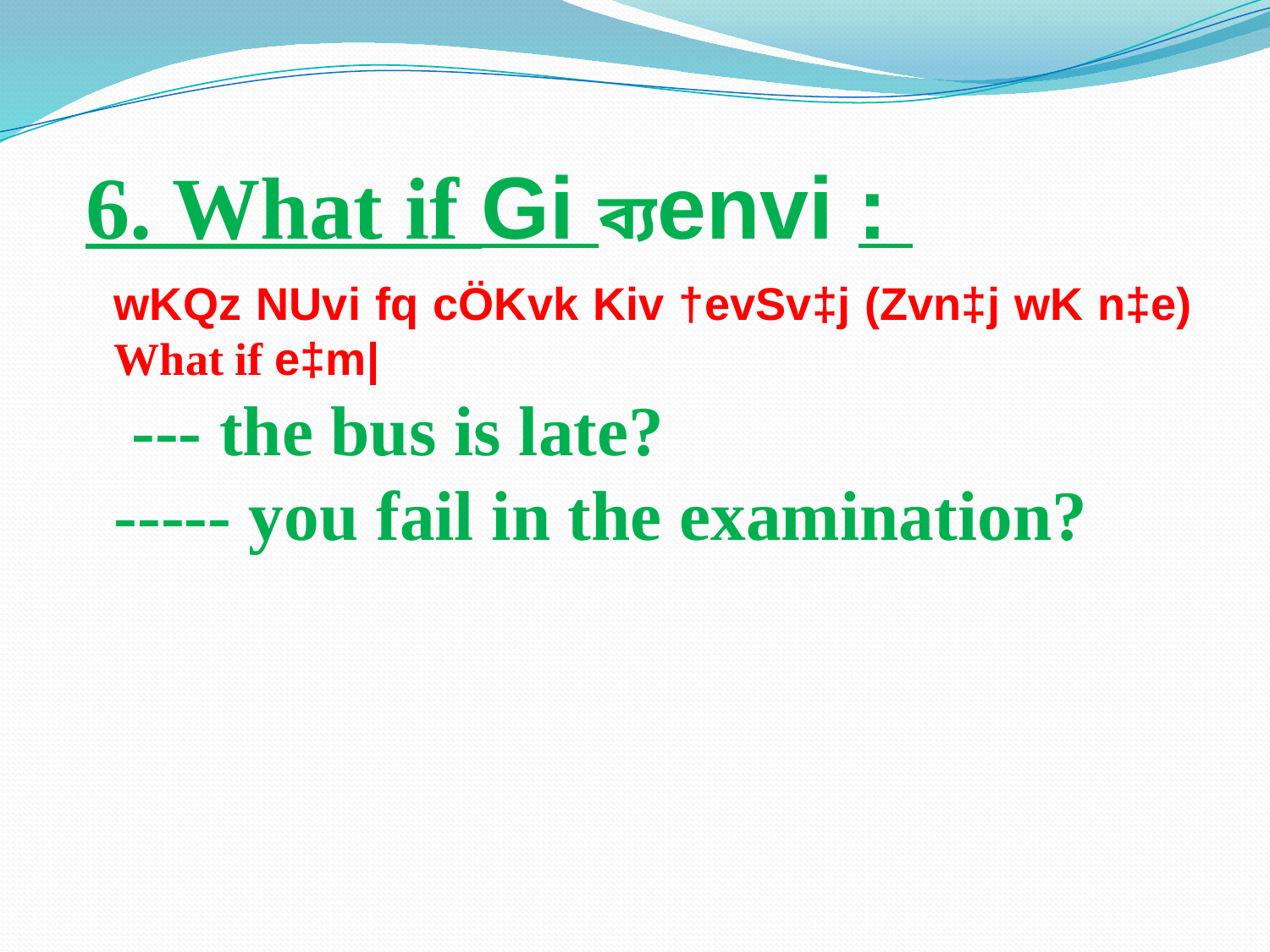

# 6. What if Gi ব্যenvi :
wKQz NUvi fq cÖKvk Kiv †evSv‡j (Zvn‡j wK n‡e) What if e‡m|
 --- the bus is late?
----- you fail in the examination?